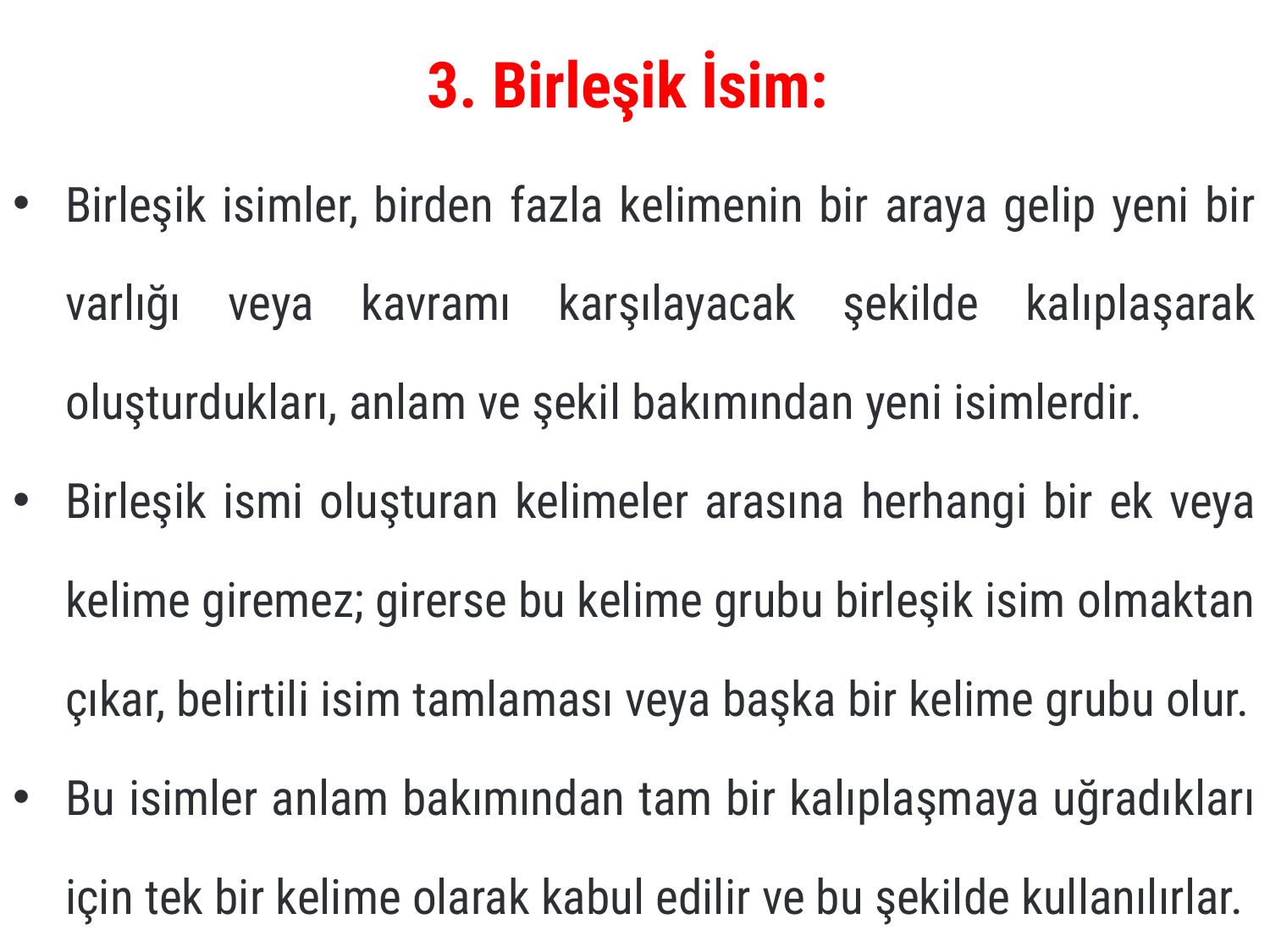

# 3. Birleşik İsim:
Birleşik isimler, birden fazla kelimenin bir araya gelip yeni bir varlığı veya kavramı karşılayacak şekilde kalıplaşarak oluşturdukları, anlam ve şekil bakımından yeni isimlerdir.
Birleşik ismi oluşturan kelimeler arasına herhangi bir ek veya kelime giremez; girerse bu kelime grubu birleşik isim olmaktan çıkar, belirtili isim tamlaması veya başka bir kelime grubu olur.
Bu isimler anlam bakımından tam bir kalıplaşmaya uğradıkları için tek bir kelime olarak kabul edilir ve bu şekilde kullanılırlar.